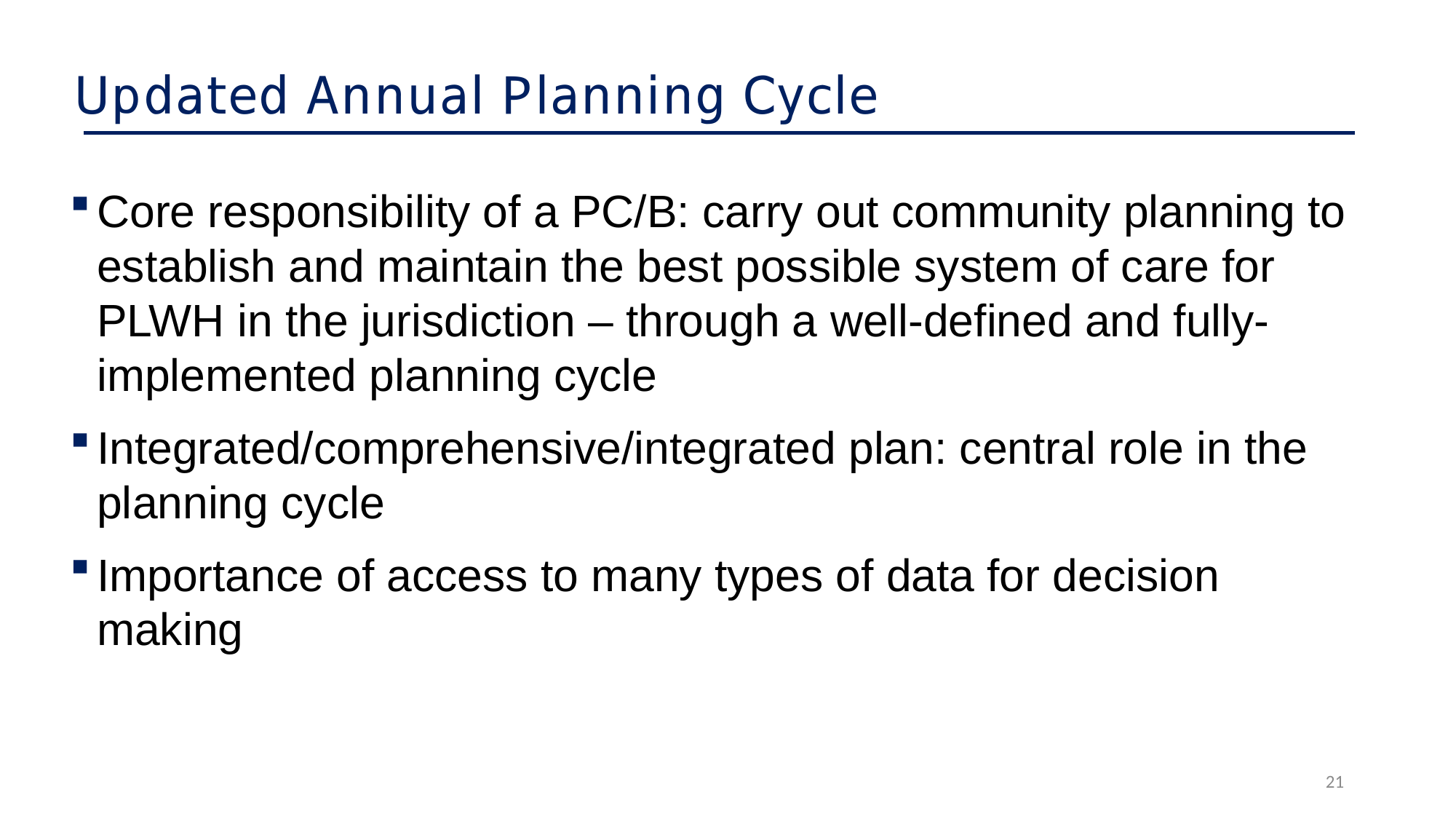

# Updated Annual Planning Cycle
Core responsibility of a PC/B: carry out community planning to establish and maintain the best possible system of care for PLWH in the jurisdiction – through a well-defined and fully-implemented planning cycle
Integrated/comprehensive/integrated plan: central role in the planning cycle
Importance of access to many types of data for decision making

21